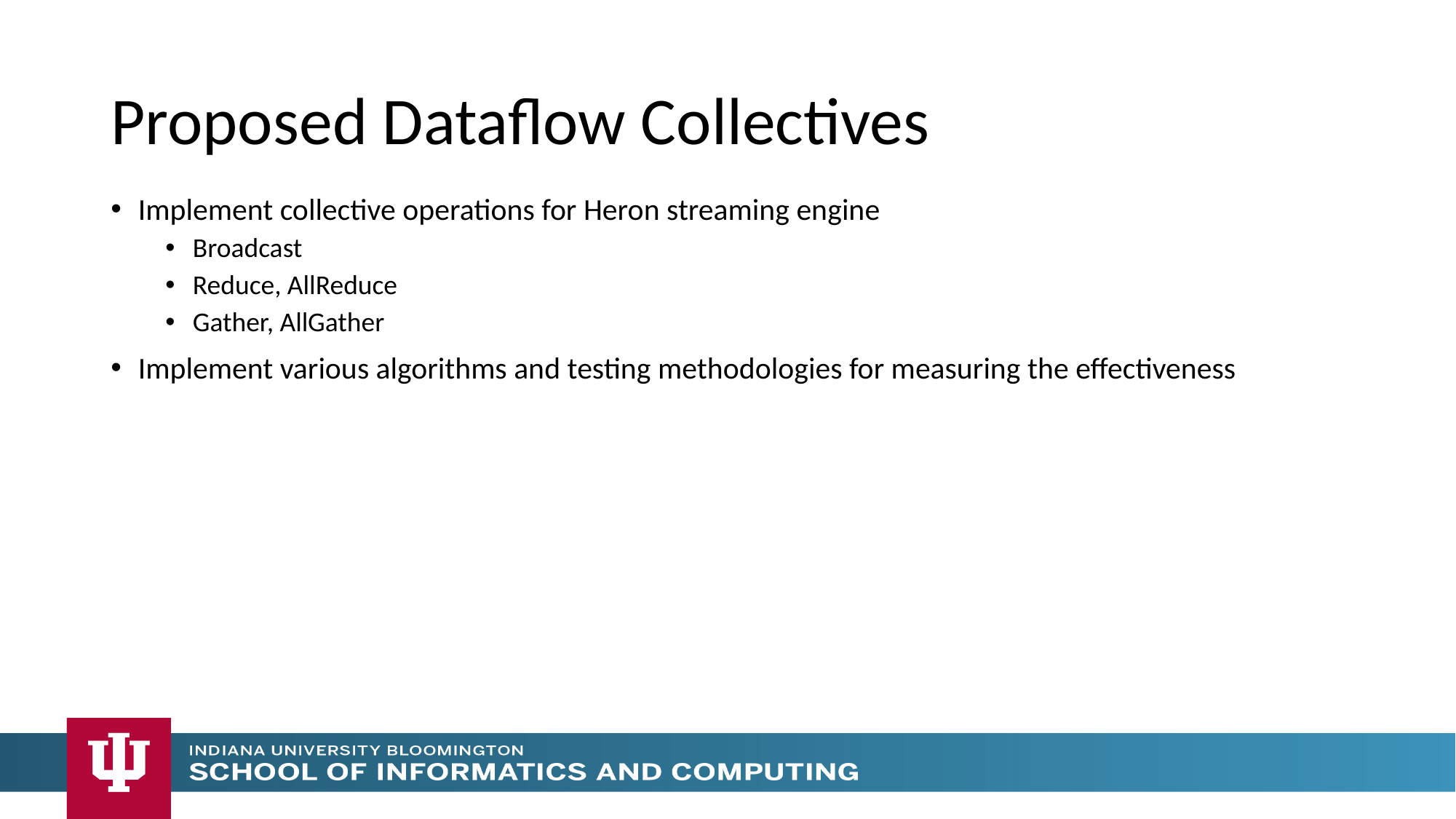

# Proposed Dataflow Collectives
Implement collective operations for Heron streaming engine
Broadcast
Reduce, AllReduce
Gather, AllGather
Implement various algorithms and testing methodologies for measuring the effectiveness